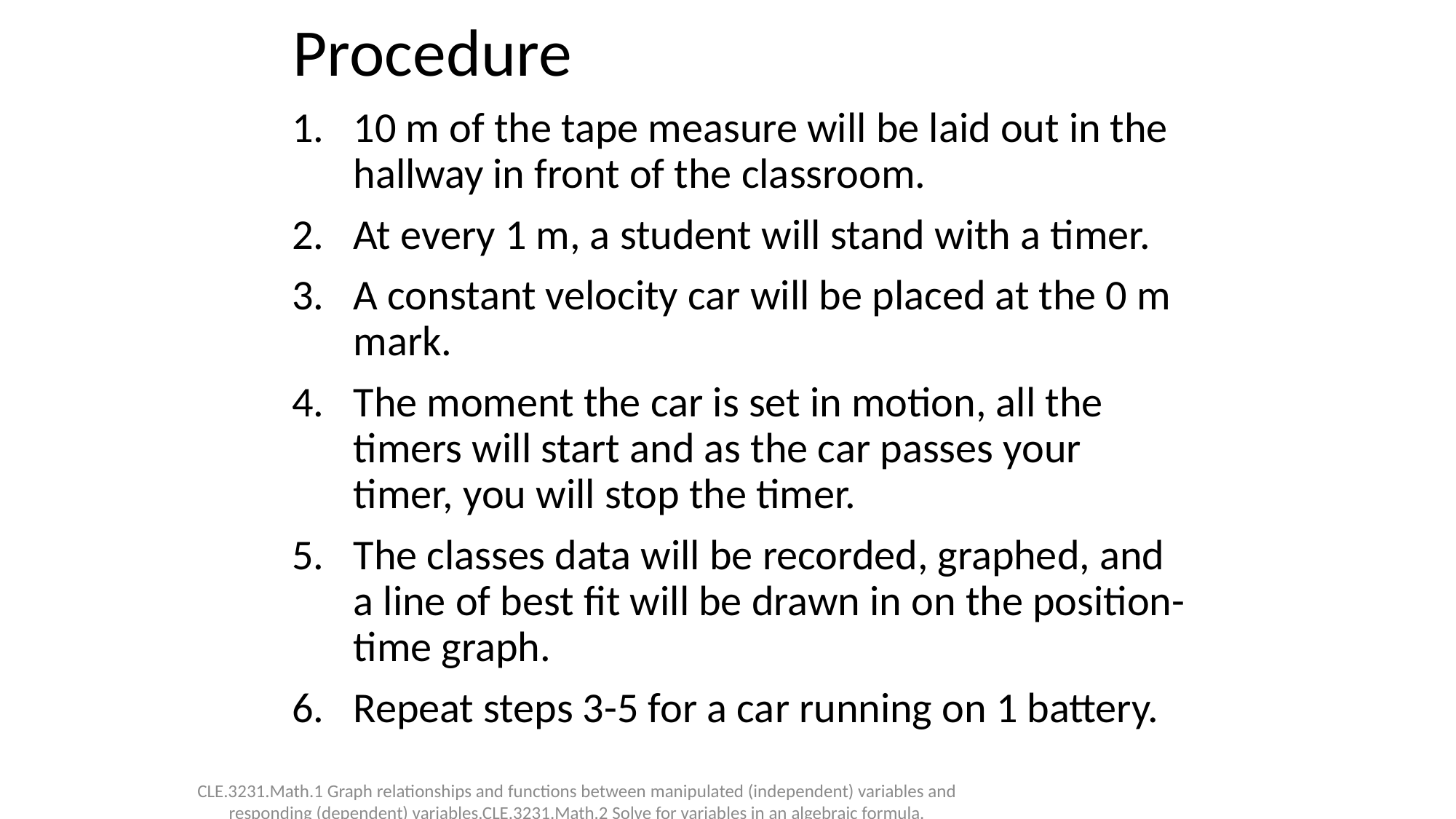

# Procedure
10 m of the tape measure will be laid out in the hallway in front of the classroom.
At every 1 m, a student will stand with a timer.
A constant velocity car will be placed at the 0 m mark.
The moment the car is set in motion, all the timers will start and as the car passes your timer, you will stop the timer.
The classes data will be recorded, graphed, and a line of best fit will be drawn in on the position-time graph.
Repeat steps 3-5 for a car running on 1 battery.
CLE.3231.Math.1 Graph relationships and functions between manipulated (independent) variables and responding (dependent) variables.CLE.3231.Math.2 Solve for variables in an algebraic formula.